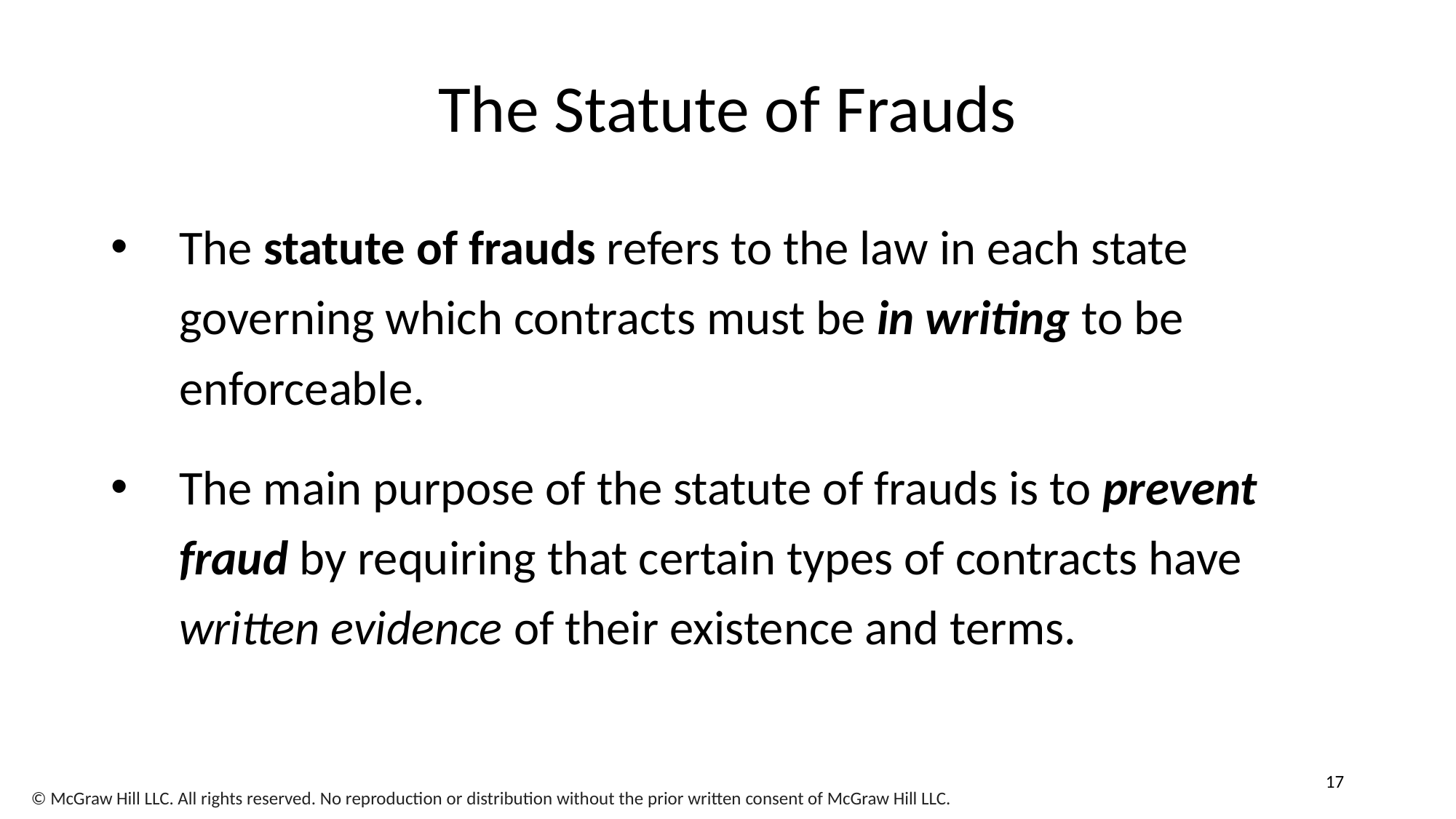

# The Statute of Frauds
The statute of frauds refers to the law in each state governing which contracts must be in writing to be enforceable.
The main purpose of the statute of frauds is to prevent fraud by requiring that certain types of contracts have written evidence of their existence and terms.
17